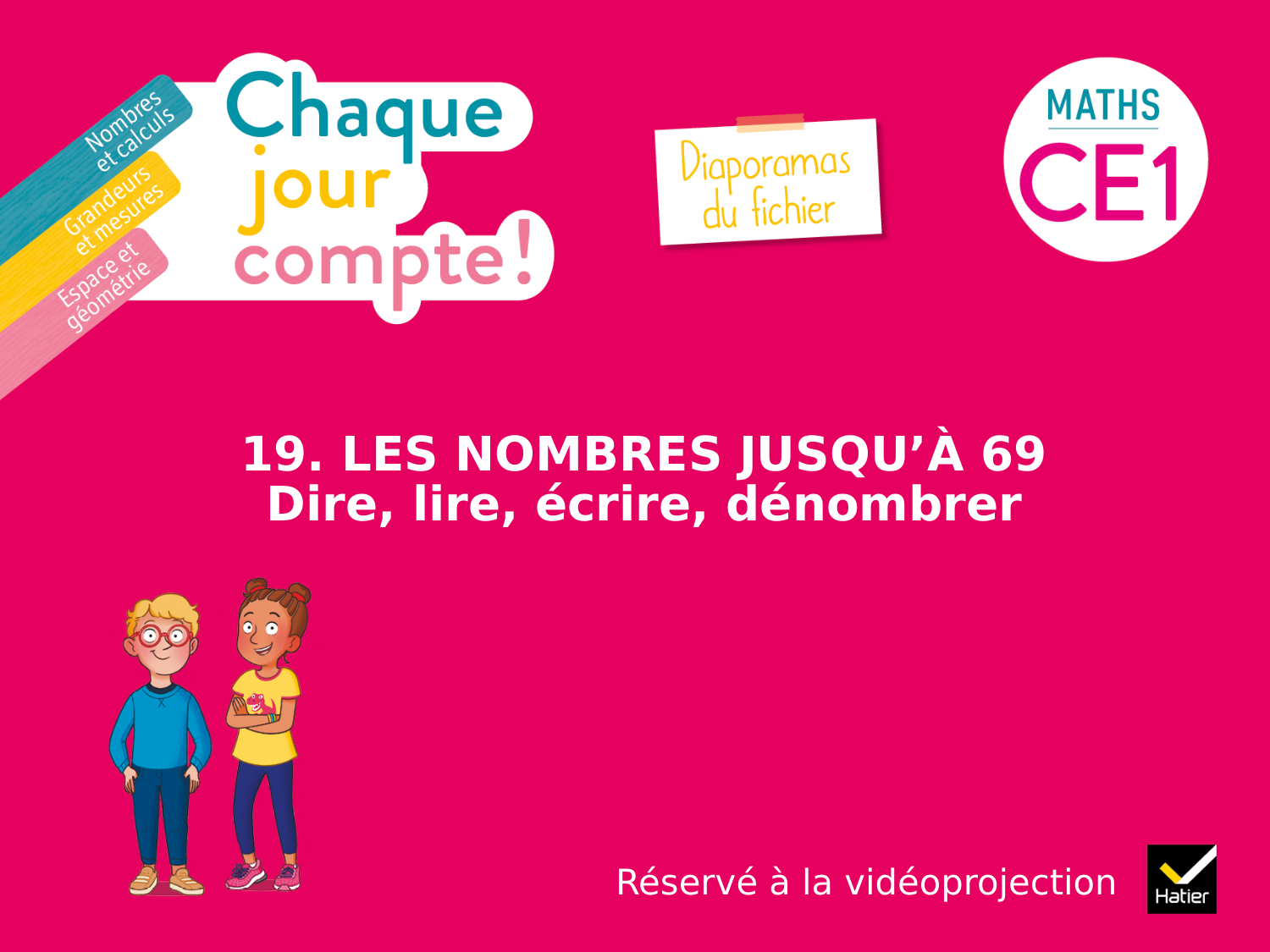

# 19. LES NOMBRES JUSQU’À 69 Dire, lire, écrire, dénombrer